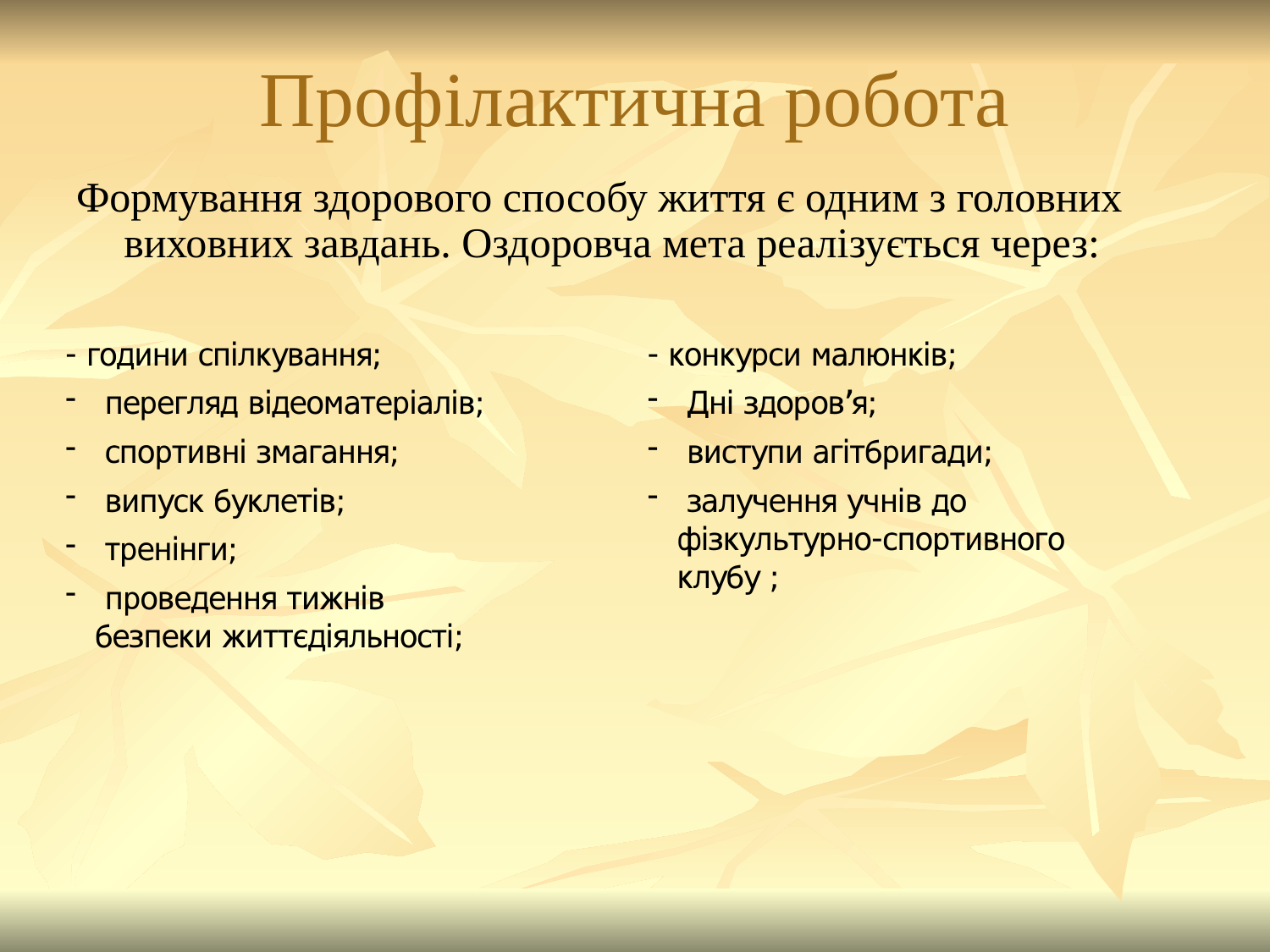

# Профілактична робота
Формування здорового способу життя є одним з головних виховних завдань. Оздоровча мета реалізується через:
- години спілкування;
 перегляд відеоматеріалів;
 спортивні змагання;
 випуск буклетів;
 тренінги;
 проведення тижнів безпеки життєдіяльності;
- конкурси малюнків;
 Дні здоров’я;
 виступи агітбригади;
 залучення учнів до фізкультурно-спортивного клубу ;